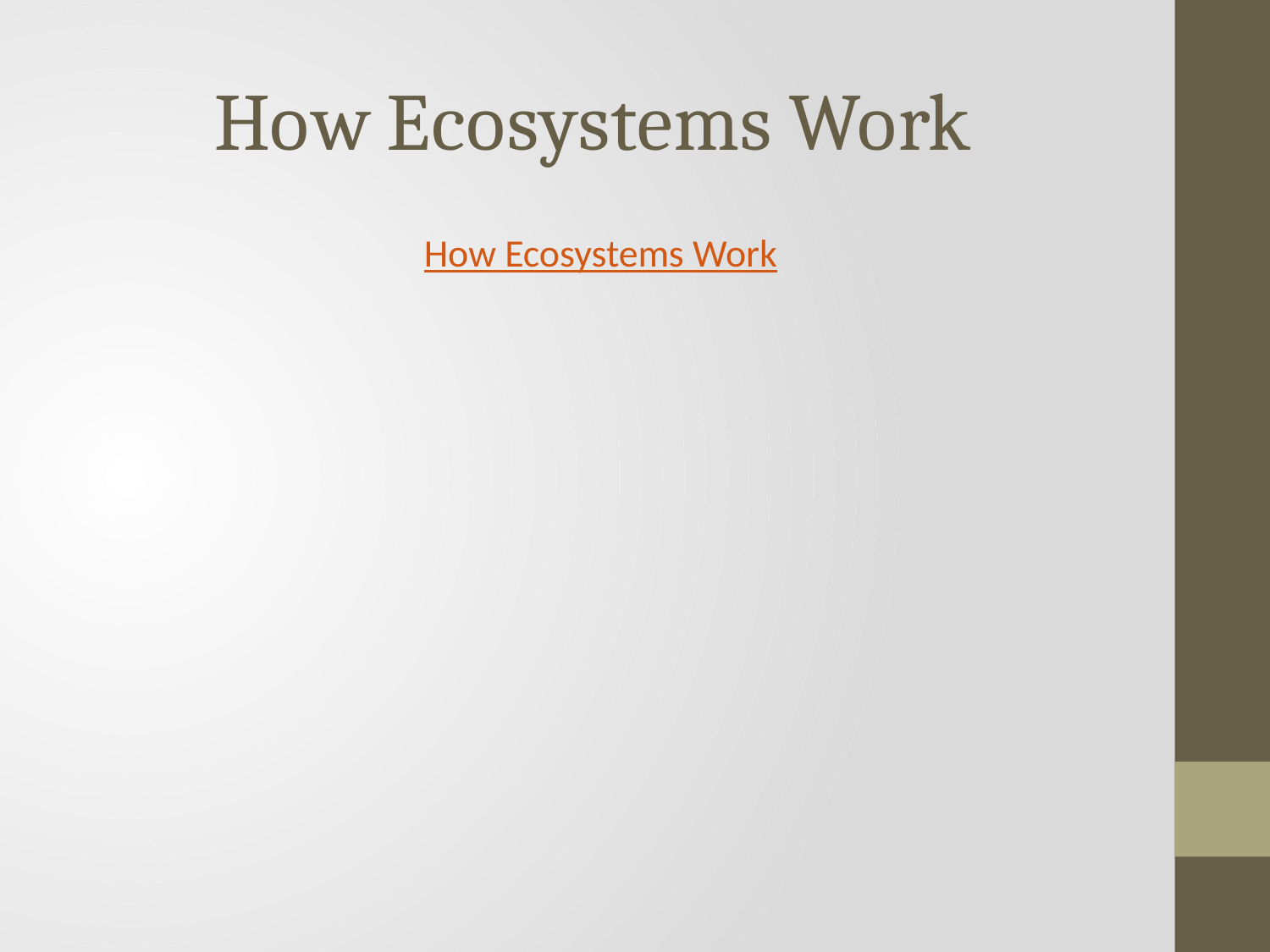

# How Ecosystems Work
How Ecosystems Work